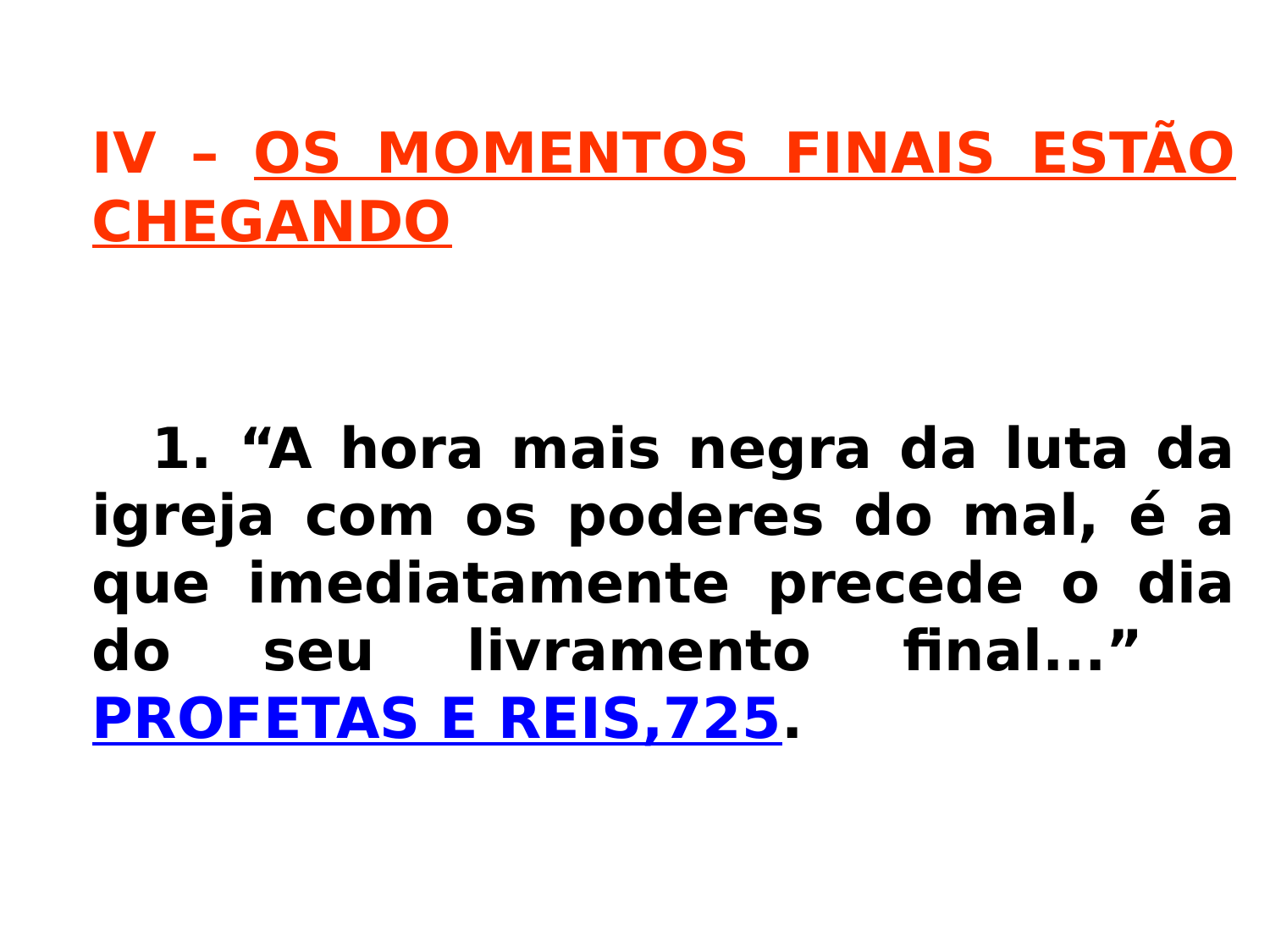

IV – OS MOMENTOS FINAIS ESTÃO CHEGANDO

    1. “A hora mais negra da luta da igreja com os poderes do mal, é a que imediatamente precede o dia do seu livramento final...”  PROFETAS E REIS,725.